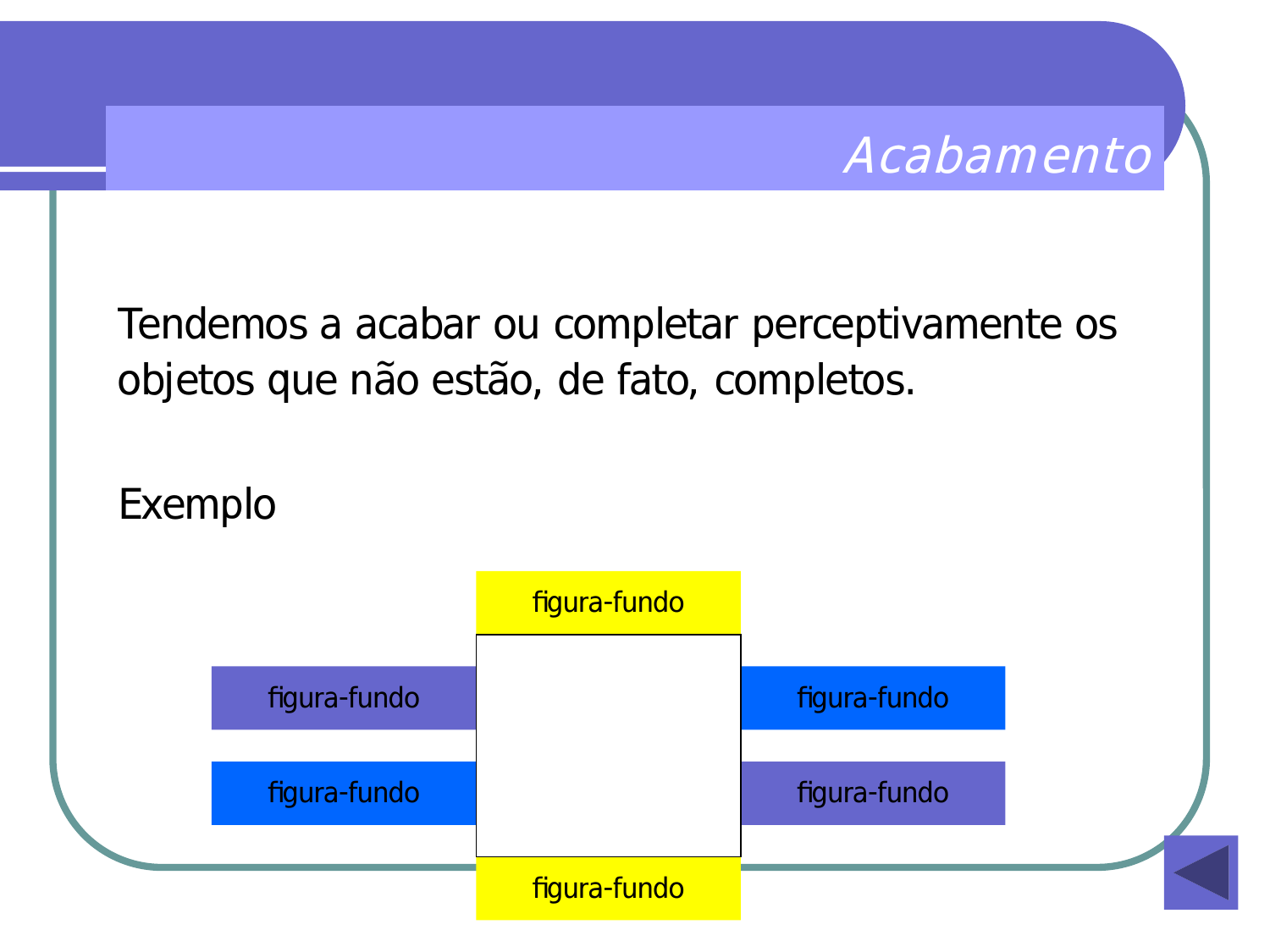

Acabamento
Tendemos a acabar ou completar perceptivamente os objetos que não estão, de fato, completos.
Exemplo
figura-fundo
figura-fundo
figura-fundo
figura-fundo
figura-fundo
figura-fundo